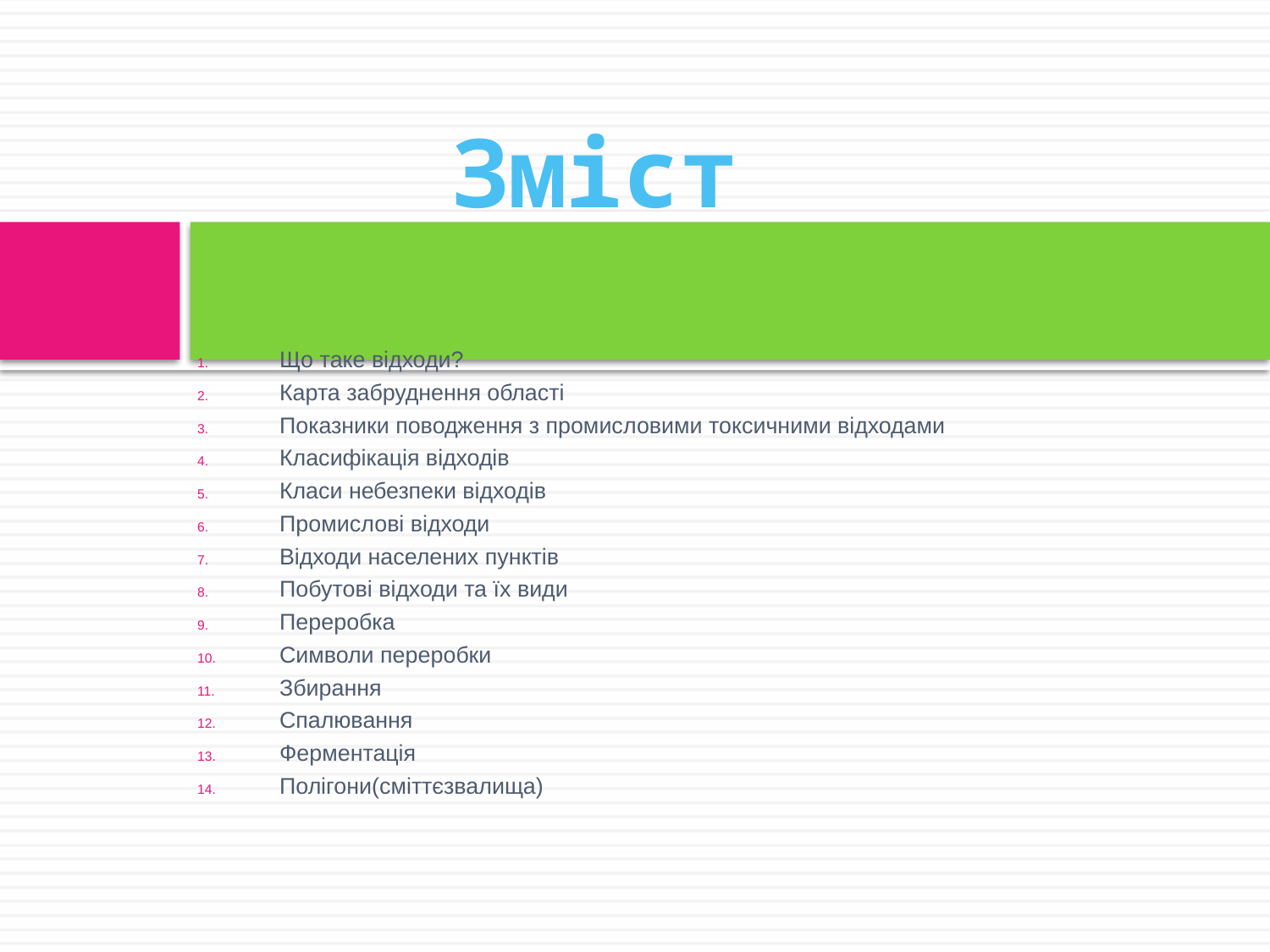

Зміст

Що таке відходи?
Карта забруднення області
Показники поводження з промисловими токсичними відходами
Класифікація відходів
Класи небезпеки відходів
Промислові відходи
Відходи населених пунктів
Побутові відходи та їх види
Переробка
Символи переробки
Збирання
Спалювання
Ферментація
Полігони(сміттєзвалища)